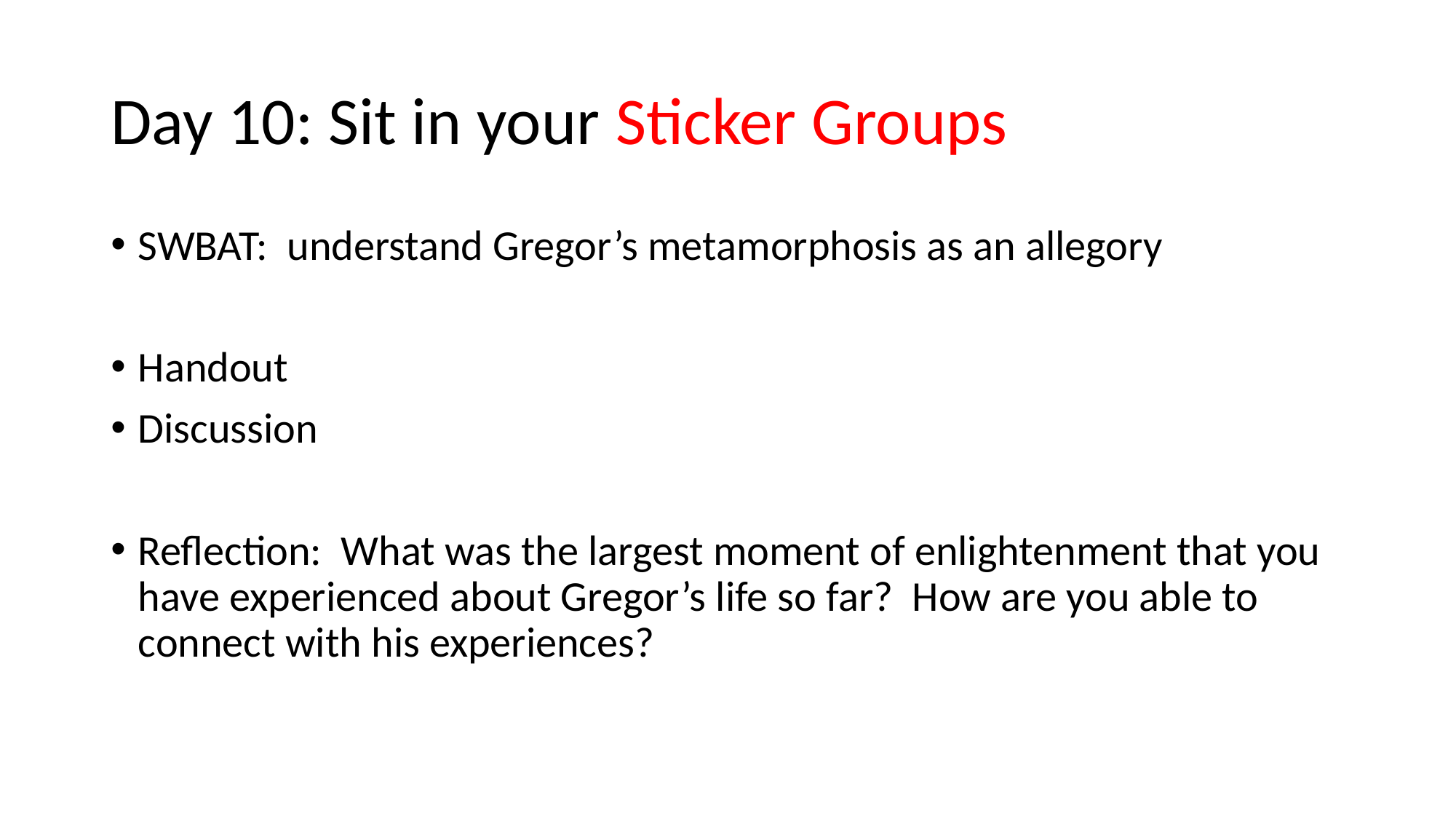

# Day 10: Sit in your Sticker Groups
SWBAT:  understand Gregor’s metamorphosis as an allegory

Handout
Discussion

Reflection:  What was the largest moment of enlightenment that you have experienced about Gregor’s life so far?  How are you able to connect with his experiences?